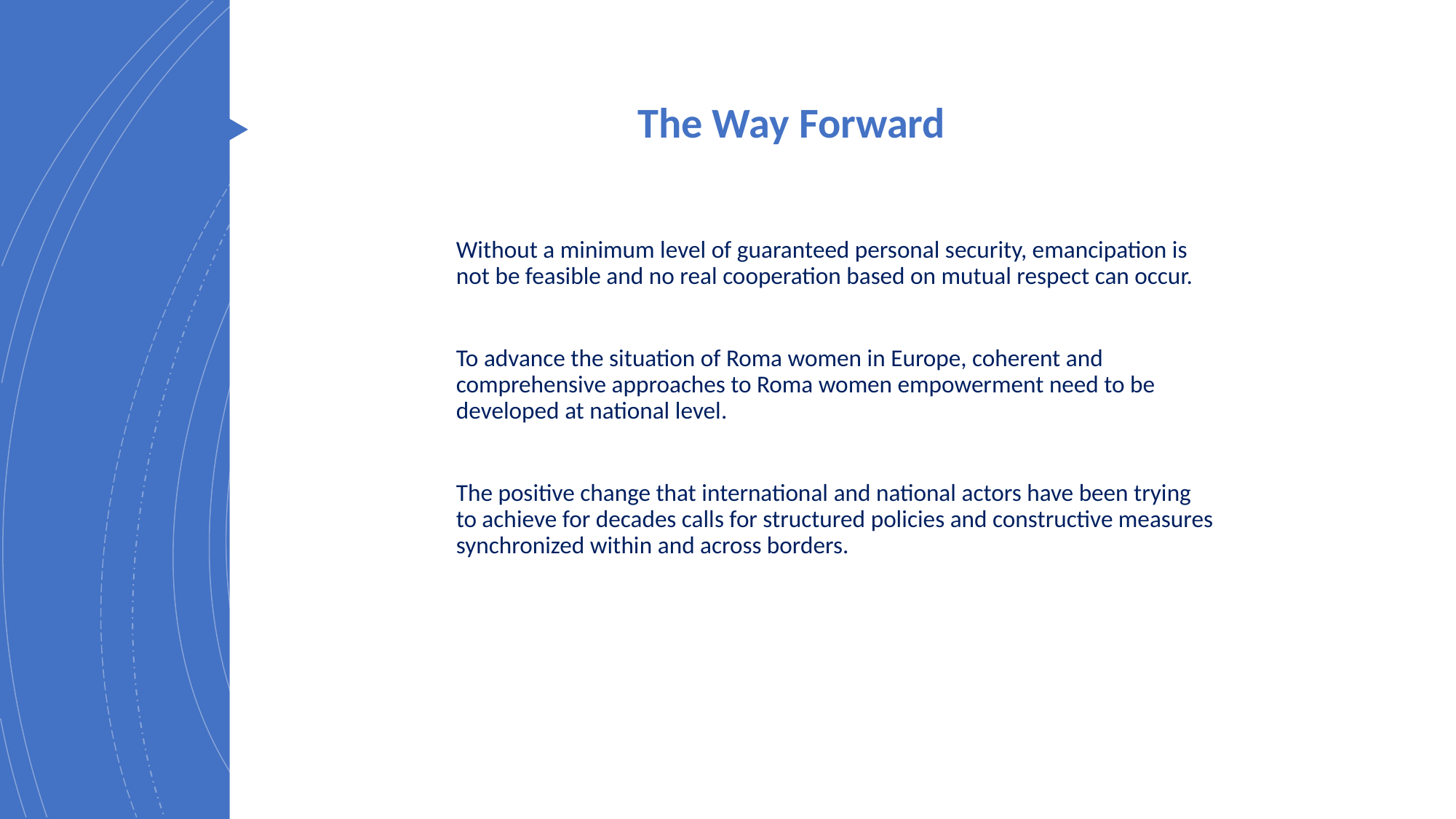

# The Way Forward

Without a minimum level of guaranteed personal security, emancipation is not be feasible and no real cooperation based on mutual respect can occur.

To advance the situation of Roma women in Europe, coherent and comprehensive approaches to Roma women empowerment need to be developed at national level.

The positive change that international and national actors have been trying to achieve for decades calls for structured policies and constructive measures synchronized within and across borders.